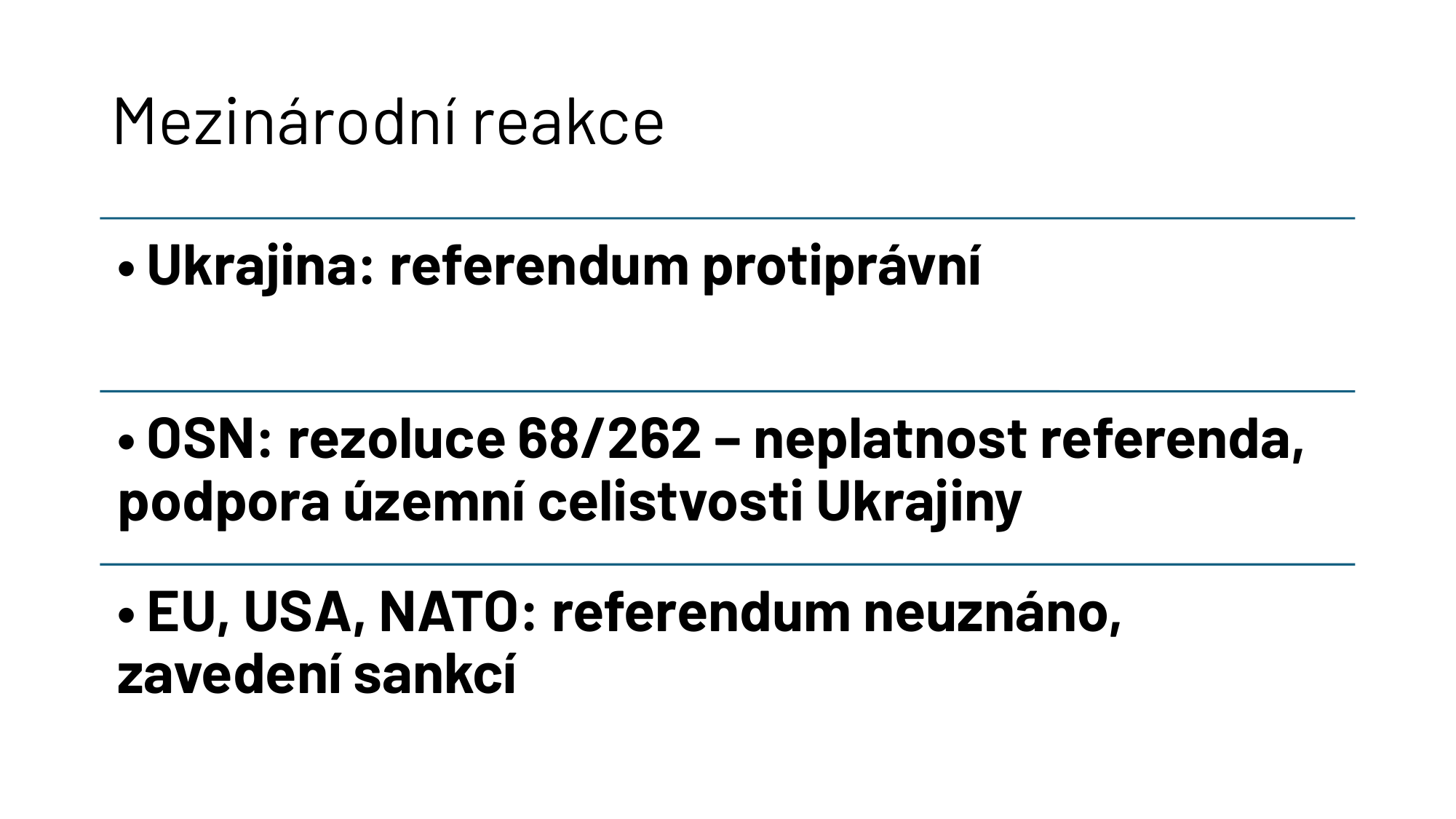

# Mezinárodní reakce
• Ukrajina: referendum protiprávní
• OSN: rezoluce 68/262 – neplatnost referenda, podpora územní celistvosti Ukrajiny
• EU, USA, NATO: referendum neuznáno, zavedení sankcí